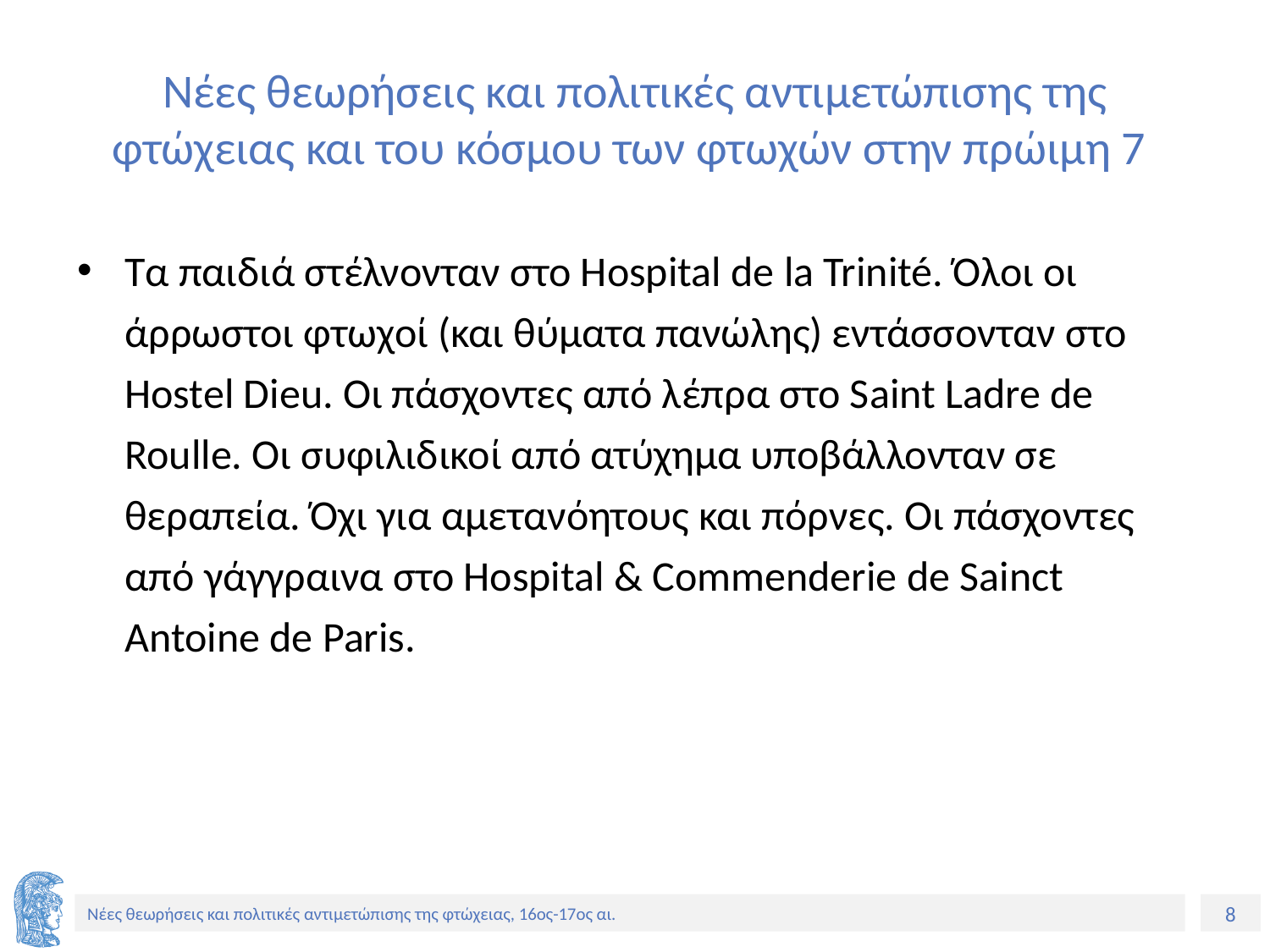

# Νέες θεωρήσεις και πολιτικές αντιμετώπισης της φτώχειας και του κόσμου των φτωχών στην πρώιμη 7
Τα παιδιά στέλνονταν στο Hospital de la Trinité. Όλοι οι άρρωστοι φτωχοί (και θύματα πανώλης) εντάσσονταν στο Hostel Dieu. Oι πάσχοντες από λέπρα στο Saint Ladre de Roulle. Οι συφιλιδικοί από ατύχημα υποβάλλονταν σε θεραπεία. Όχι για αμετανόητους και πόρνες. Οι πάσχοντες από γάγγραινα στο Hospital & Commenderie de Sainct Antoine de Paris.